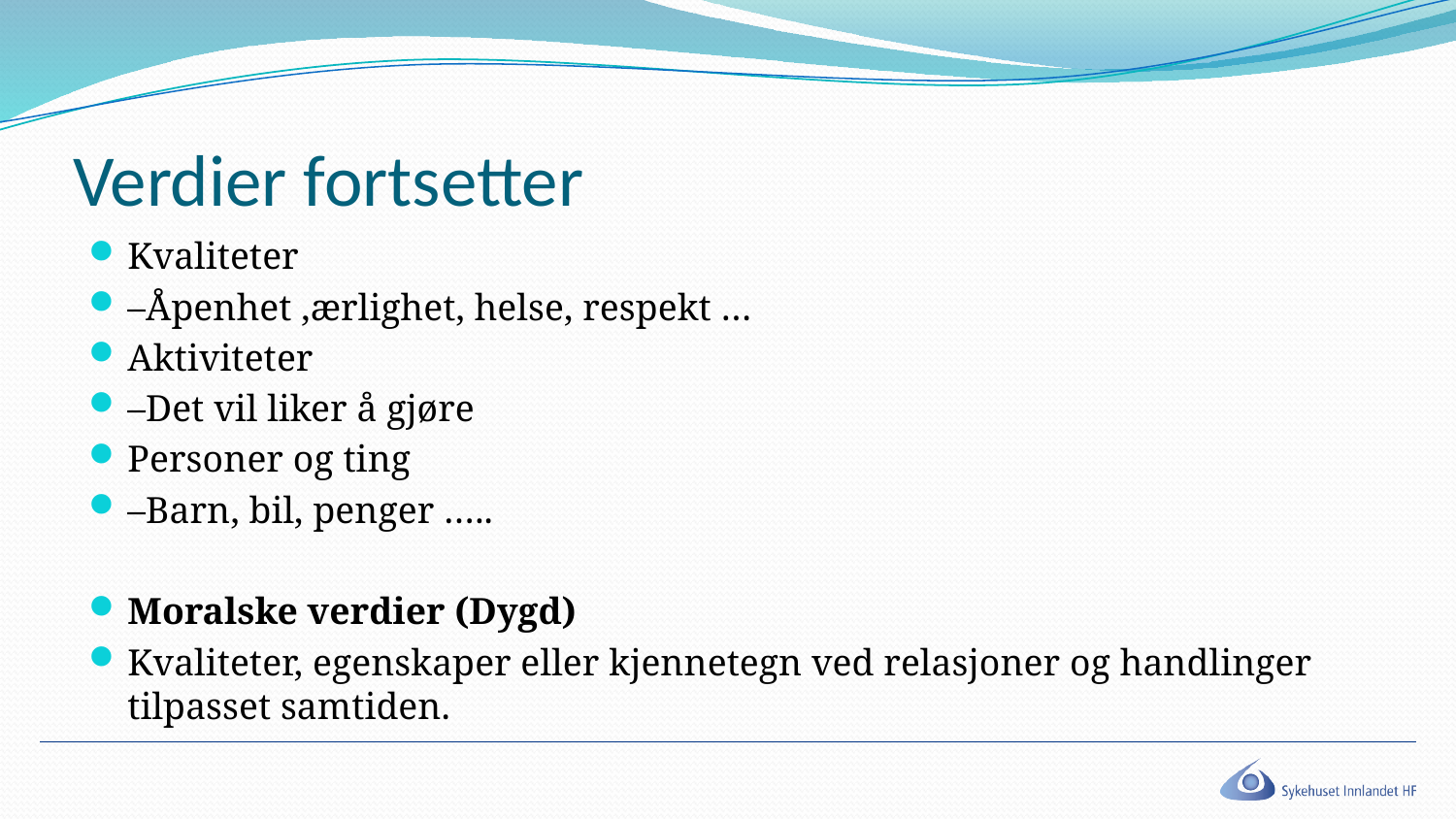

# Verdier fortsetter
Kvaliteter
–Åpenhet ,ærlighet, helse, respekt …
Aktiviteter
–Det vil liker å gjøre
Personer og ting
–Barn, bil, penger …..

Moralske verdier (Dygd)
Kvaliteter, egenskaper eller kjennetegn ved relasjoner og handlinger tilpasset samtiden.